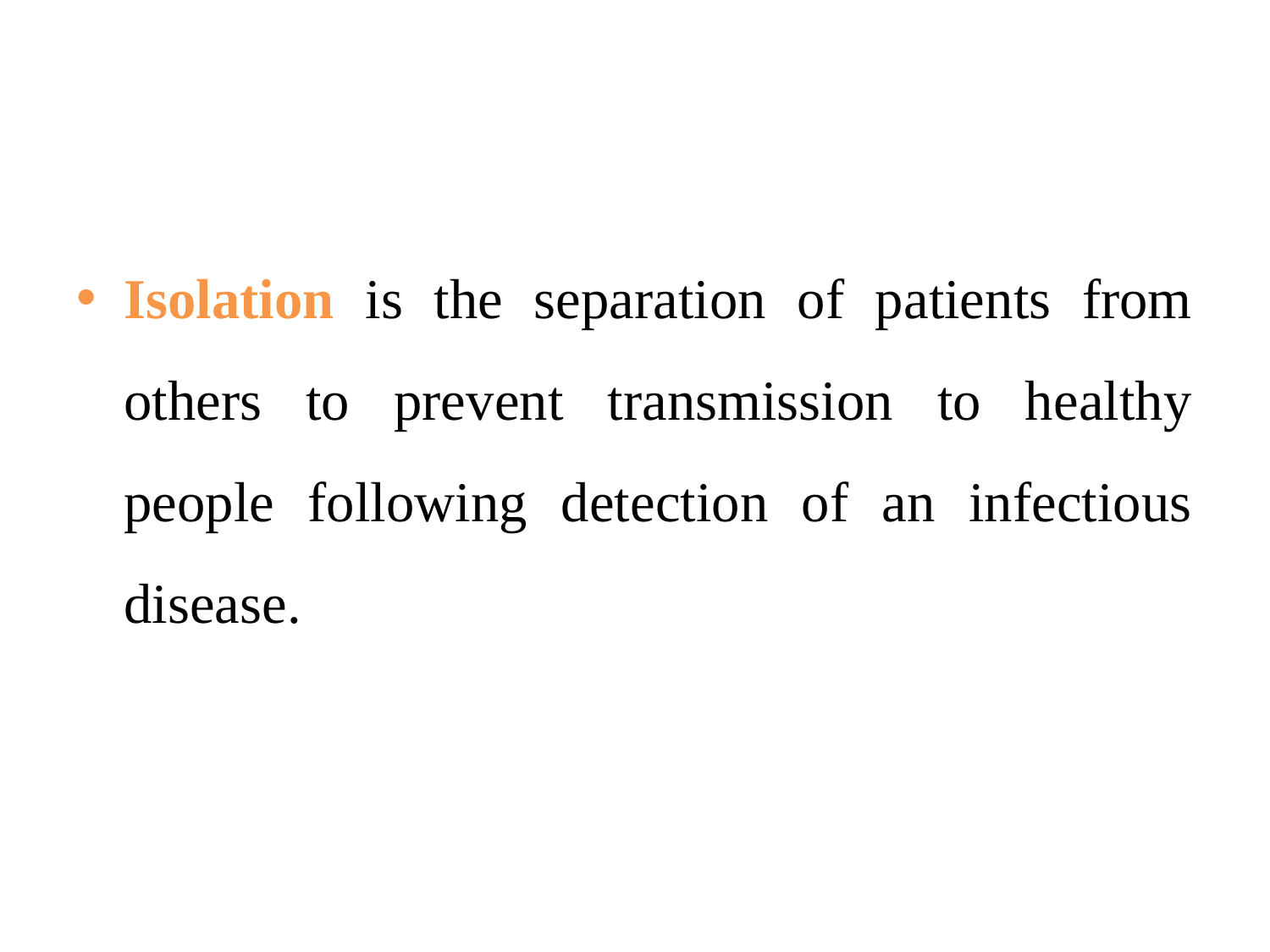

#
Isolation is the separation of patients from others to prevent transmission to healthy people following detection of an infectious disease.